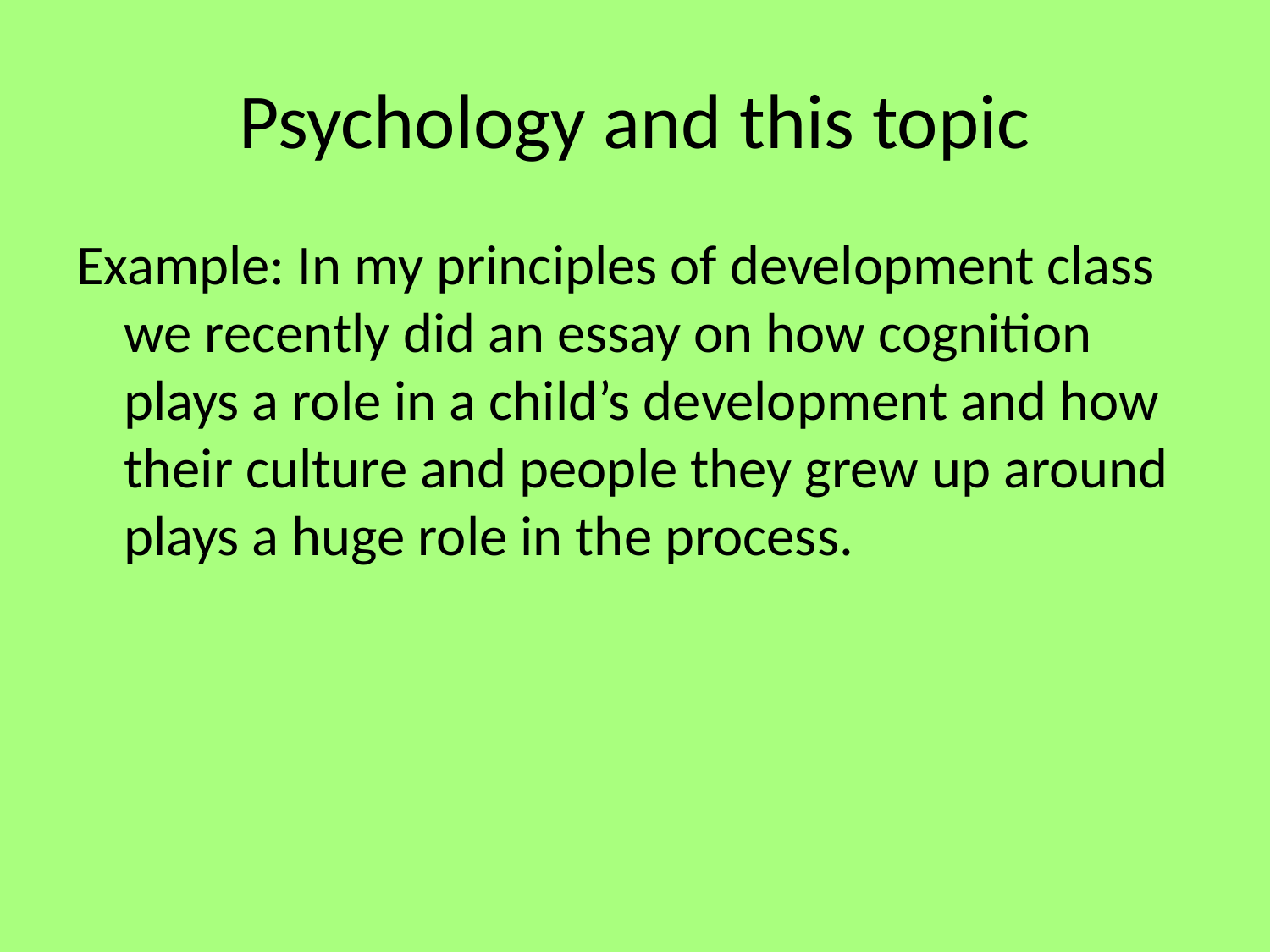

# Psychology and this topic
Example: In my principles of development class we recently did an essay on how cognition plays a role in a child’s development and how their culture and people they grew up around plays a huge role in the process.